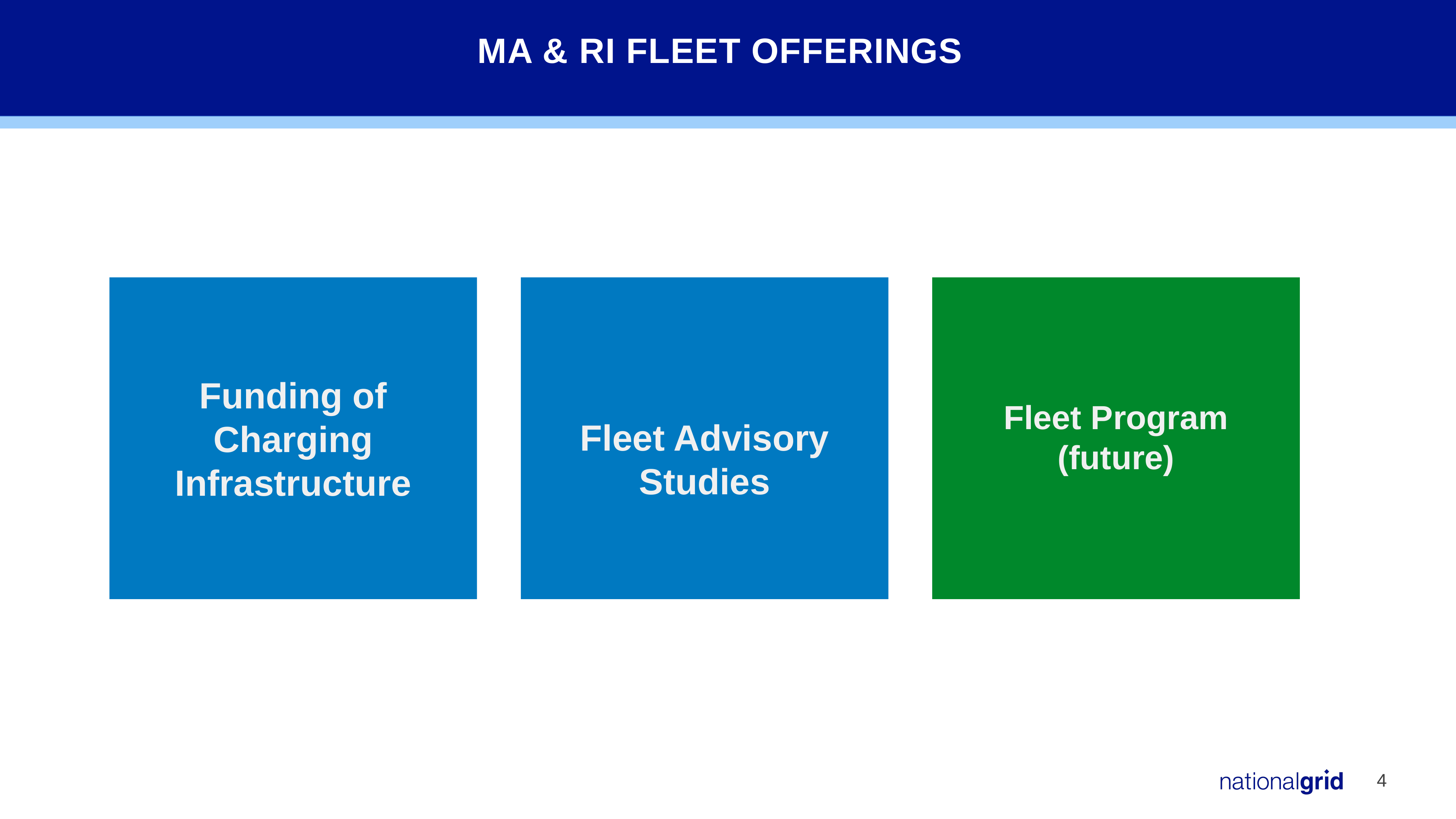

MA & RI FLEET OFFERINGS

Funding of Charging Infrastructure
Fleet Program (future)
Fleet Advisory Studies
4